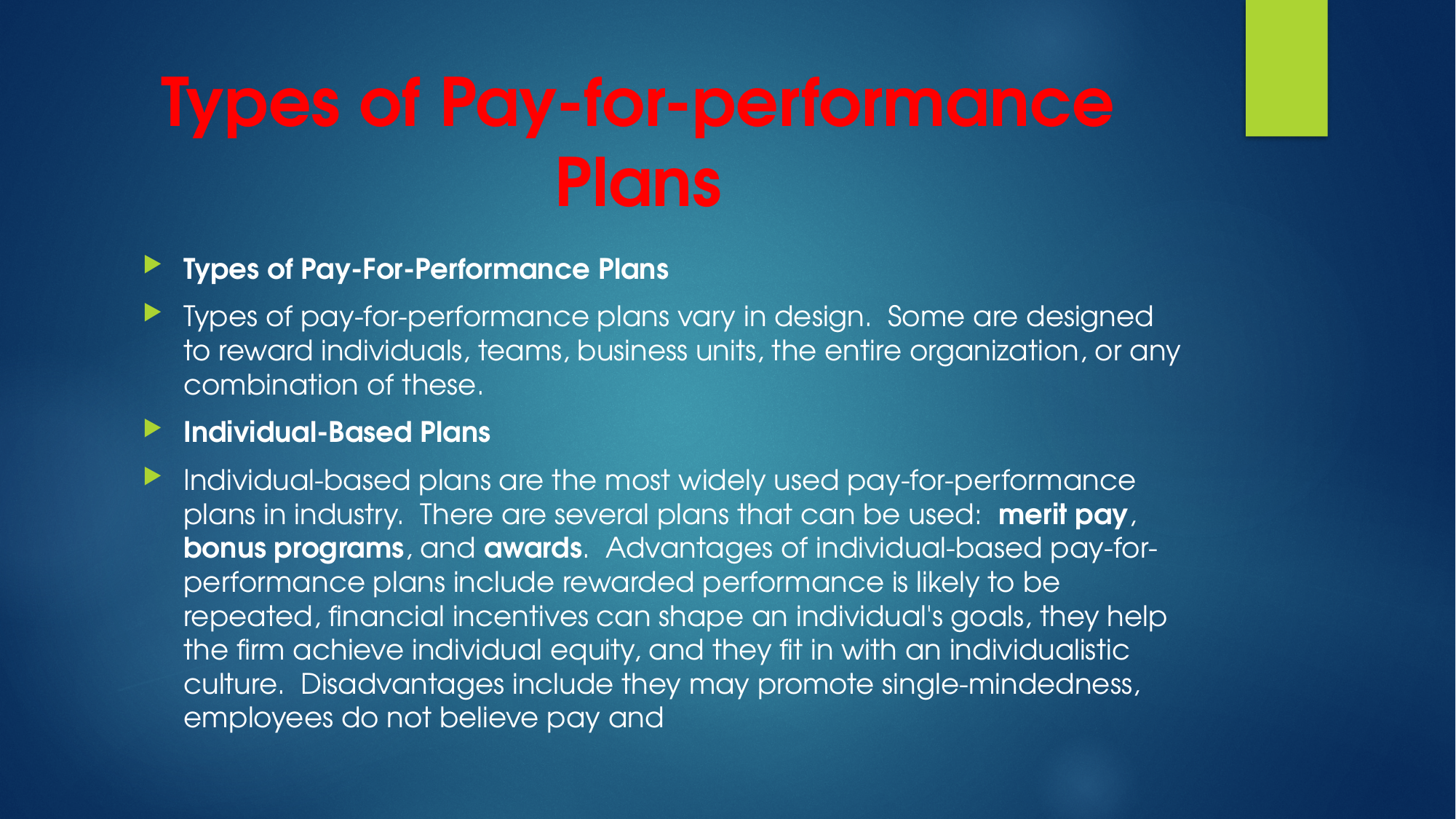

# Types of Pay-for-performance Plans
Types of Pay‑For‑Performance Plans
Types of pay‑for-performance plans vary in design.  Some are designed to reward individuals, teams, business units, the entire organization, or any combination of these.
Individual-Based Plans
Individual-based plans are the most widely used pay-for-performance plans in industry.  There are several plans that can be used:  merit pay, bonus programs, and awards.  Advantages of individual-based pay-for-performance plans include rewarded performance is likely to be repeated, financial incentives can shape an individual's goals, they help the firm achieve individual equity, and they fit in with an individualistic culture.  Disadvantages include they may promote single-mindedness, employees do not believe pay and